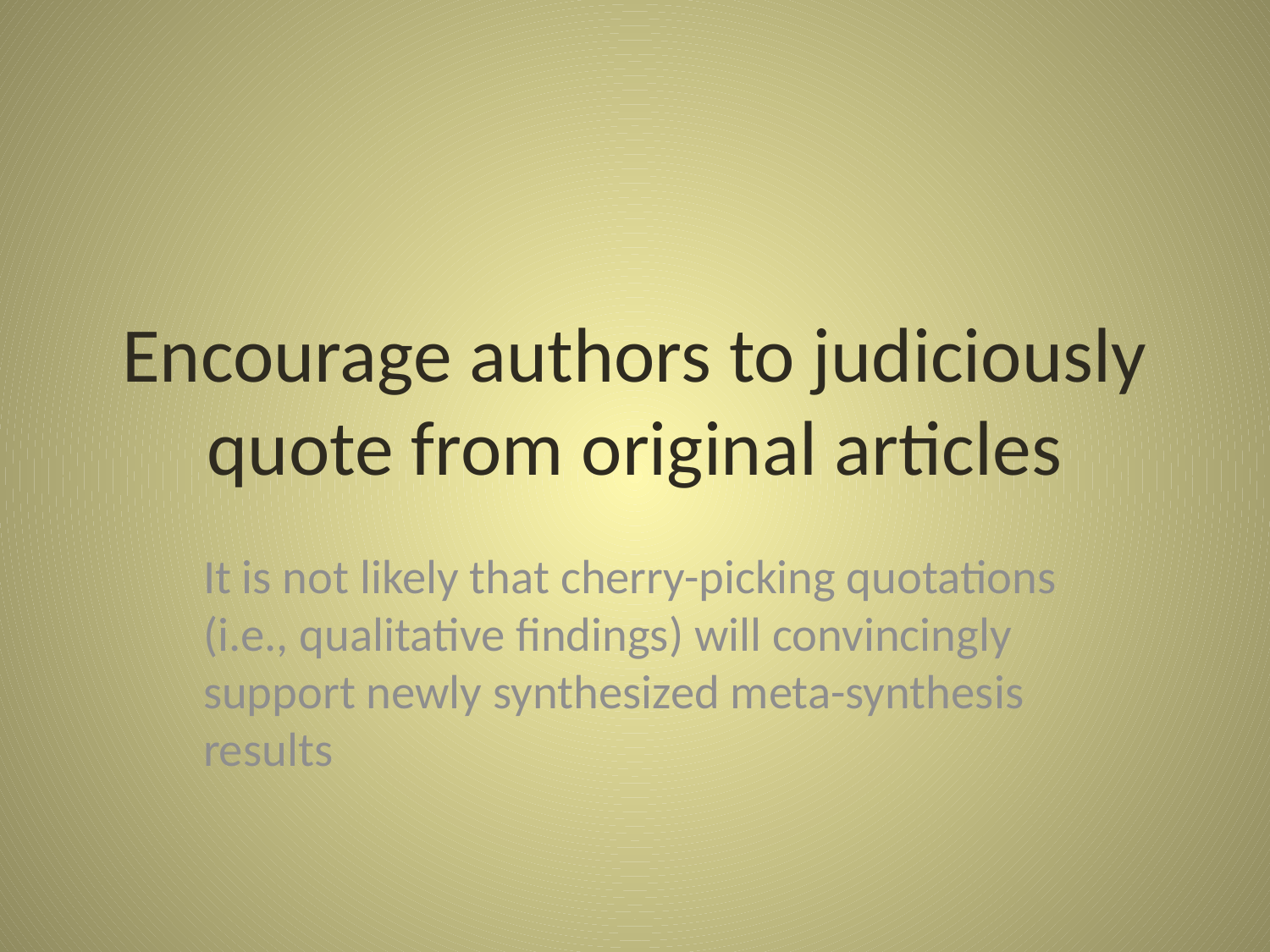

# Encourage authors to judiciously quote from original articles
It is not likely that cherry-picking quotations (i.e., qualitative findings) will convincingly support newly synthesized meta-synthesis results